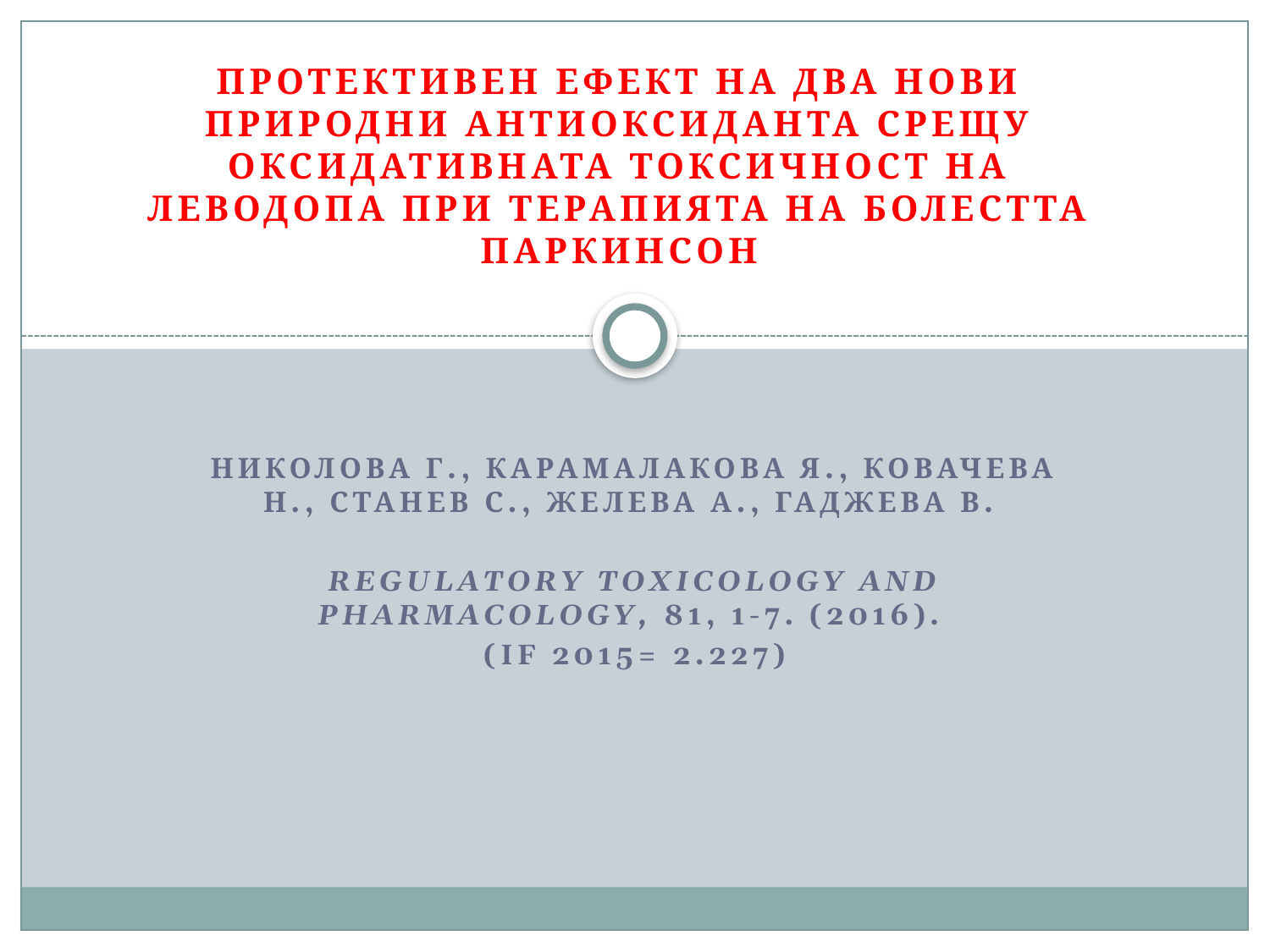

Протективен ефект на два нови природни антиоксидантА срещу оксидативната токсичност на леводопа при терапията на болестта Паркинсон
Николова Г., КАРАМАЛАКОВА Я., Ковачева Н., Станев С., Желева А., Гаджева В.

Regulatory Toxicology and Pharmacology, 81, 1-7. (2016).
(IF 2015= 2.227)